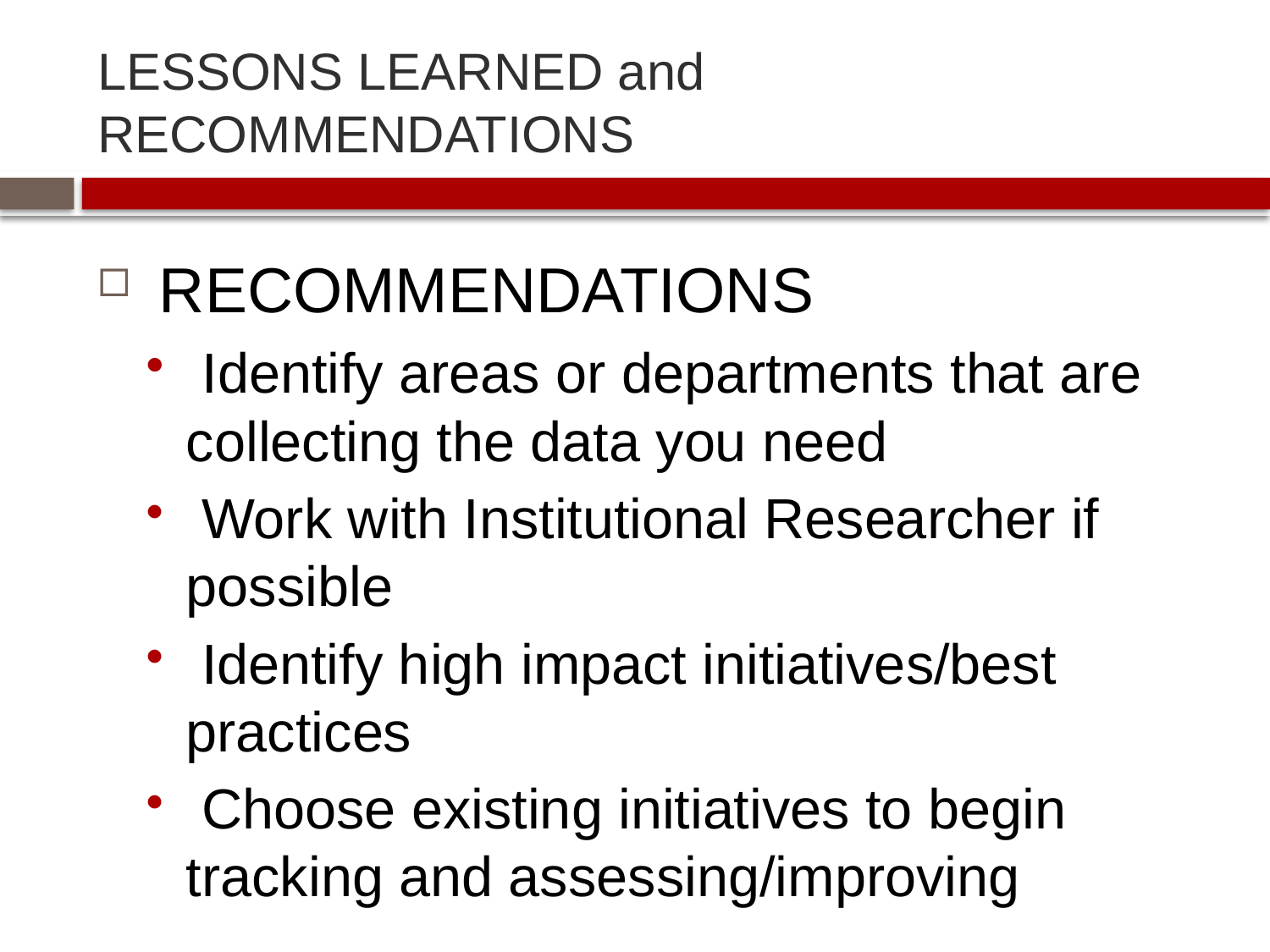

# LESSONS LEARNED and RECOMMENDATIONS
 RECOMMENDATIONS
 Identify areas or departments that are collecting the data you need
 Work with Institutional Researcher if possible
 Identify high impact initiatives/best practices
 Choose existing initiatives to begin tracking and assessing/improving